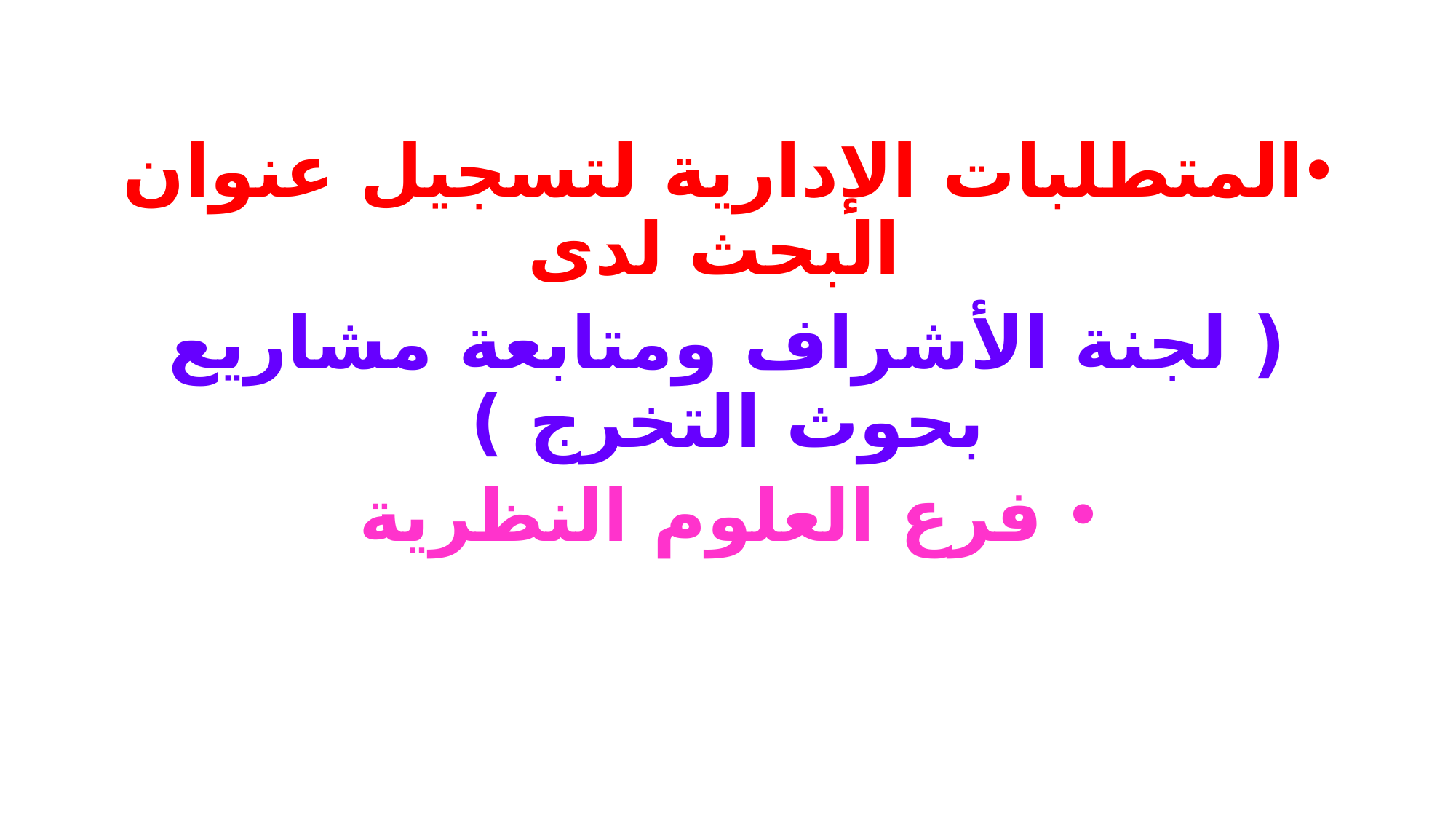

#
المتطلبات الإدارية لتسجيل عنوان البحث لدى
( لجنة الأشراف ومتابعة مشاريع بحوث التخرج )
 فرع العلوم النظرية